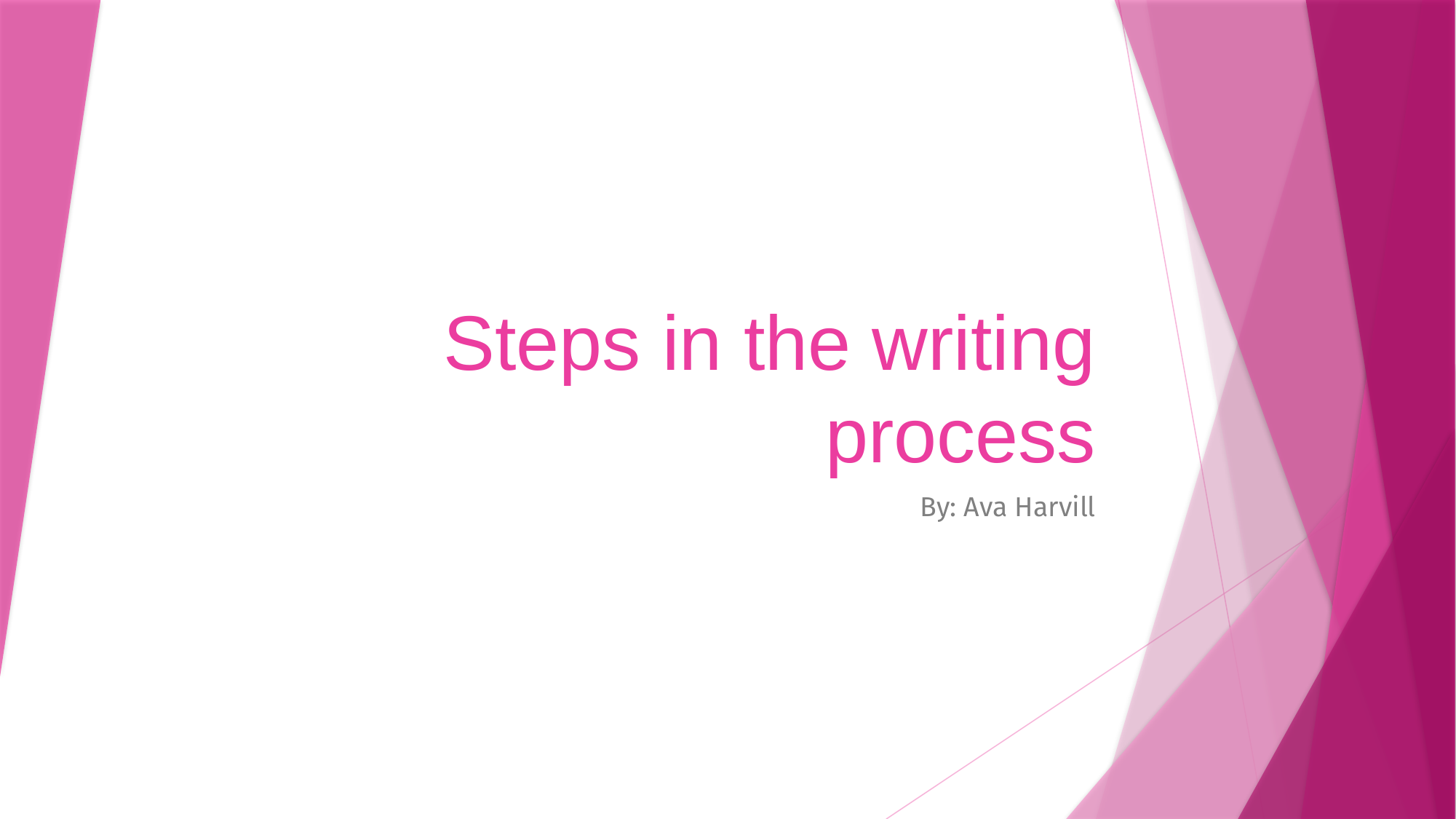

# Steps in the writing process
By: Ava Harvill